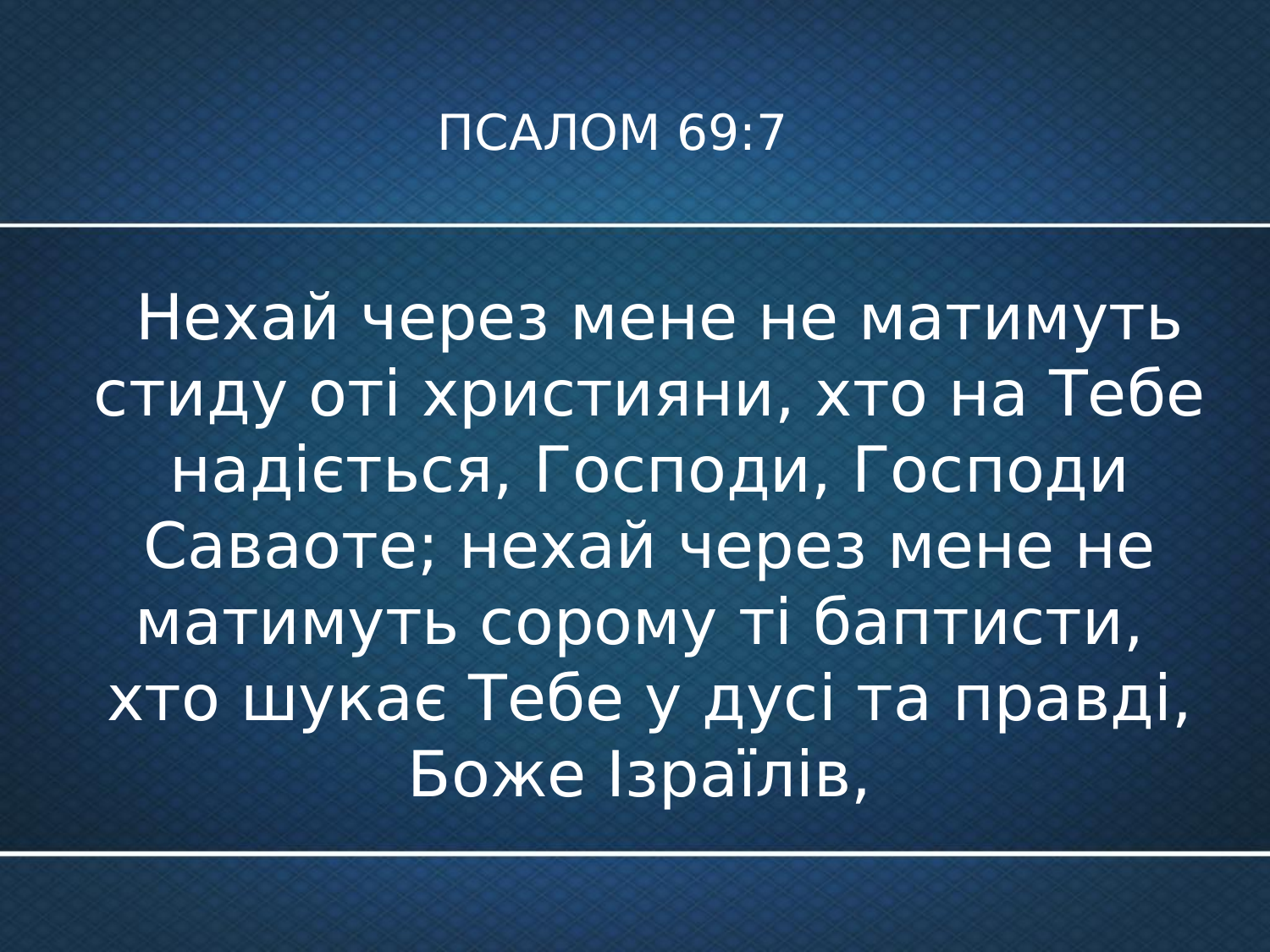

# ПСАЛОМ 69:7

 Нехай через мене не матимуть стиду оті християни, хто на Тебе надіється, Господи, Господи Саваоте; нехай через мене не матимуть сорому ті баптисти,
хто шукає Тебе у дусі та правді, Боже Ізраїлів,